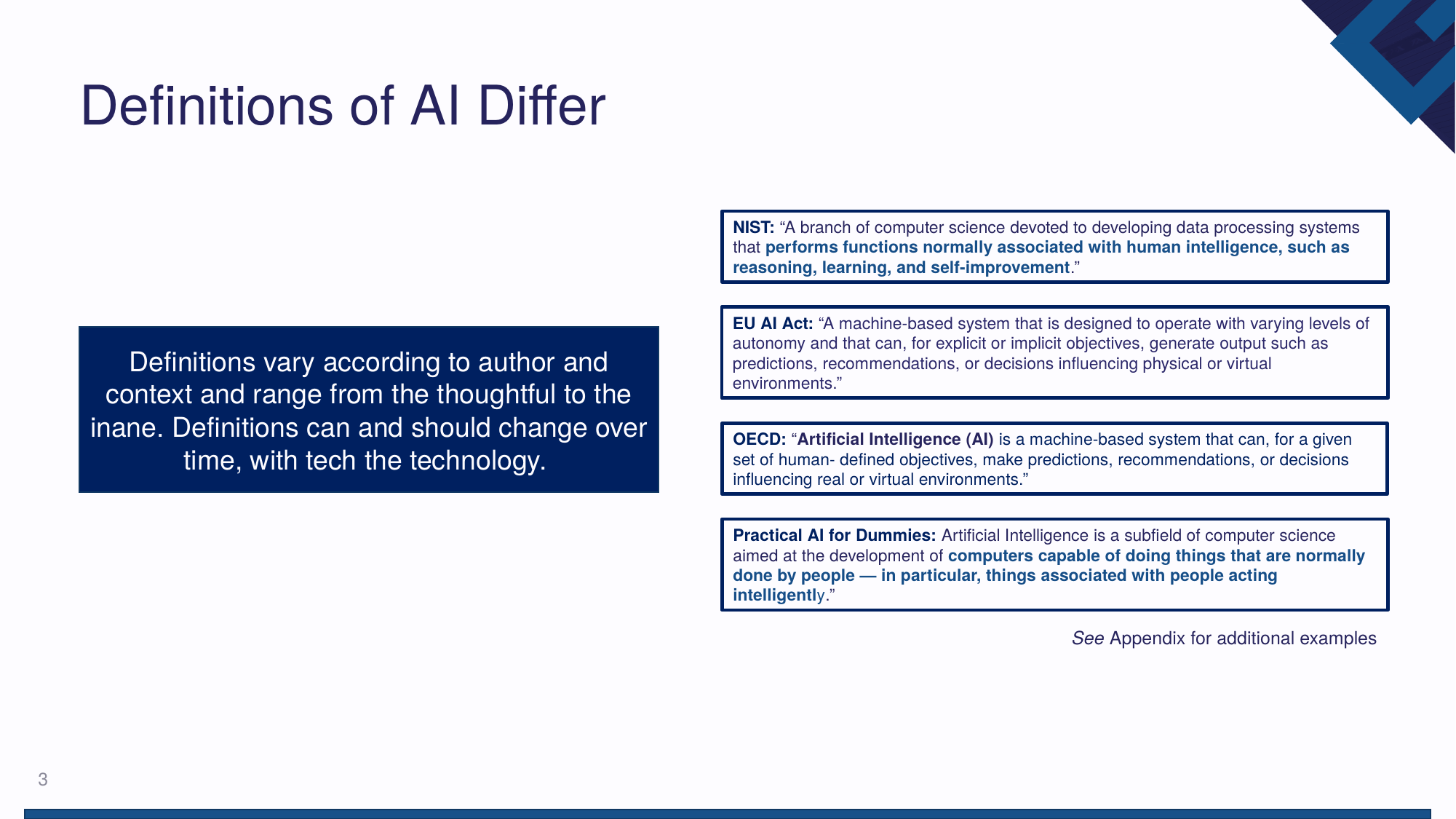

# Definitions of AI Differ
NIST: “A branch of computer science devoted to developing data processing systems that performs functions normally associated with human intelligence, such as reasoning, learning, and self-improvement.”
EU AI Act: “A machine-based system that is designed to operate with varying levels of autonomy and that can, for explicit or implicit objectives, generate output such as predictions, recommendations, or decisions influencing physical or virtual environments.”
Definitions vary according to author and context and range from the thoughtful to the inane. Definitions can and should change over time, with tech the technology.
OECD: “Artificial Intelligence (AI) is a machine-based system that can, for a given set of human- defined objectives, make predictions, recommendations, or decisions influencing real or virtual environments.”
Practical AI for Dummies: Artificial Intelligence is a subfield of computer science aimed at the development of computers capable of doing things that are normally done by people — in particular, things associated with people acting intelligently.”
See Appendix for additional examples
3